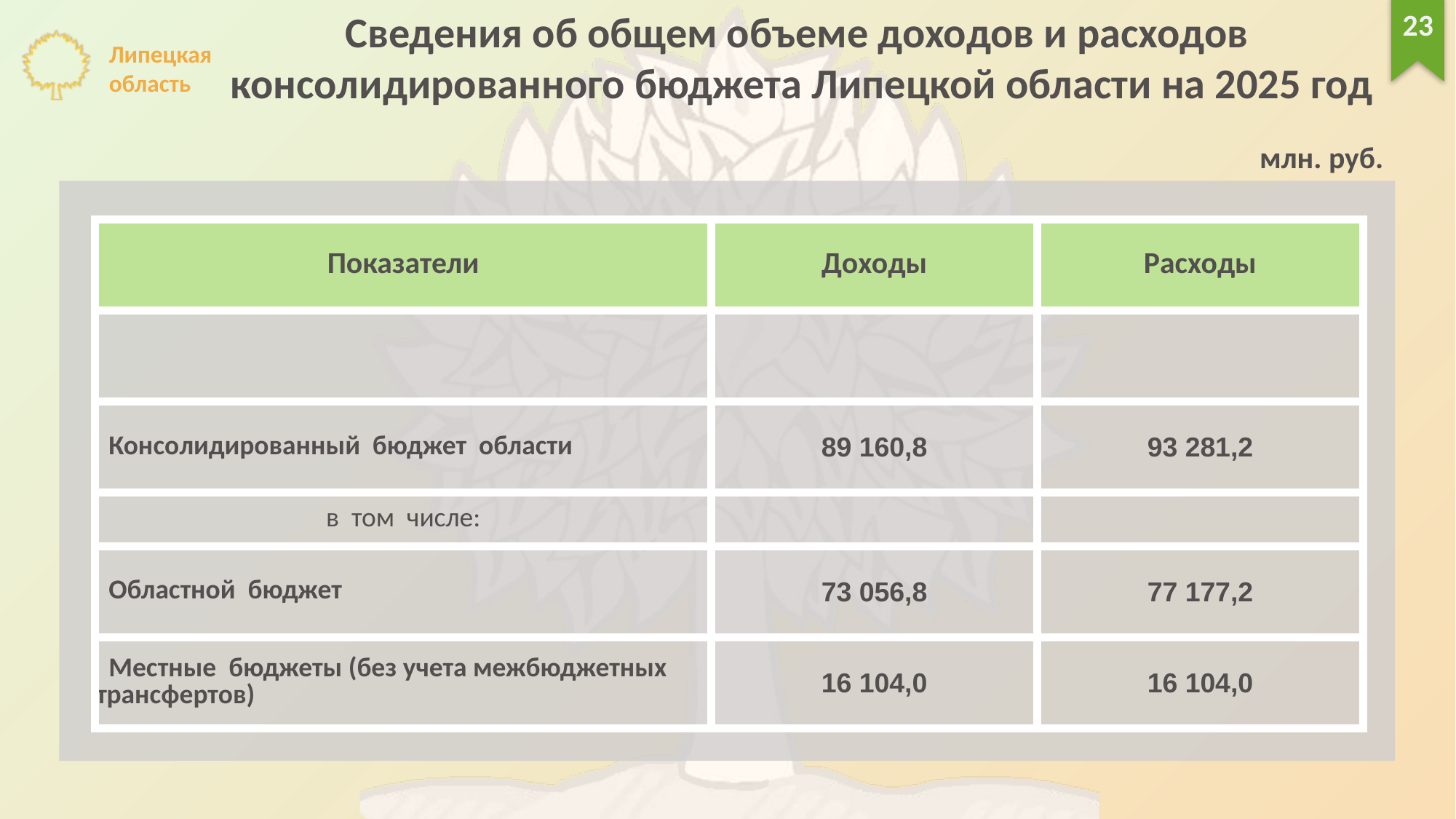

Сведения об общем объеме доходов и расходов
консолидированного бюджета Липецкой области на 2025 год
23
млн. руб.

| Показатели | Доходы | Расходы |
| --- | --- | --- |
|  |  |  |
| Консолидированный бюджет области | 89 160,8 | 93 281,2 |
| в том числе: |  |  |
| Областной бюджет | 73 056,8 | 77 177,2 |
| Местные бюджеты (без учета межбюджетных трансфертов) | 16 104,0 | 16 104,0 |